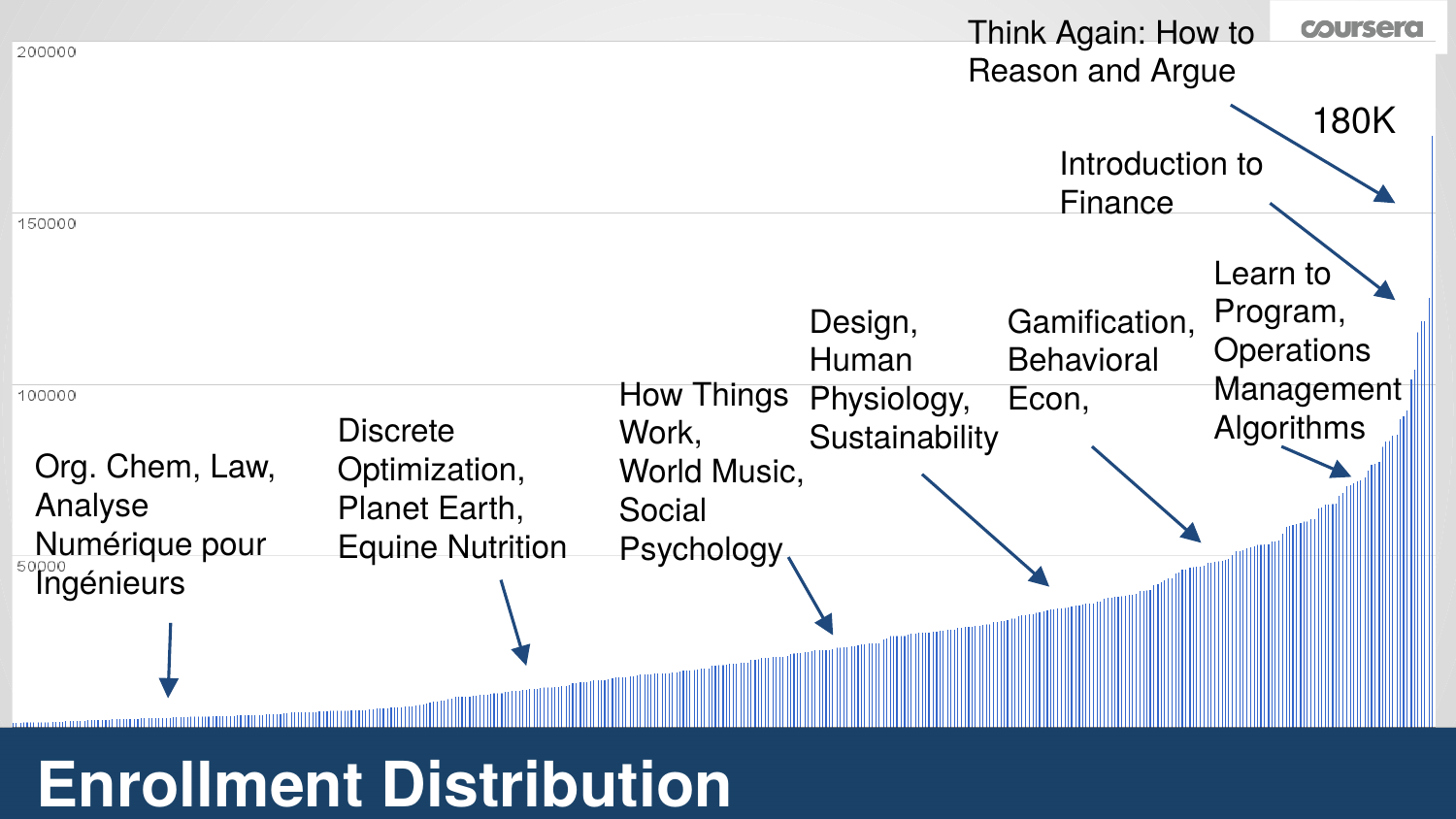

Think Again: How to Reason and Argue

180K
Introduction to
Finance
Learn to Program, Operations Management Algorithms
Design, Human Physiology, Sustainability
Gamification, Behavioral Econ,
How Things Work,
World Music,
Social Psychology
Discrete Optimization,
Planet Earth,
Equine Nutrition
Org. Chem, Law,  Analyse Numérique pour Ingénieurs

Enrollment Distribution